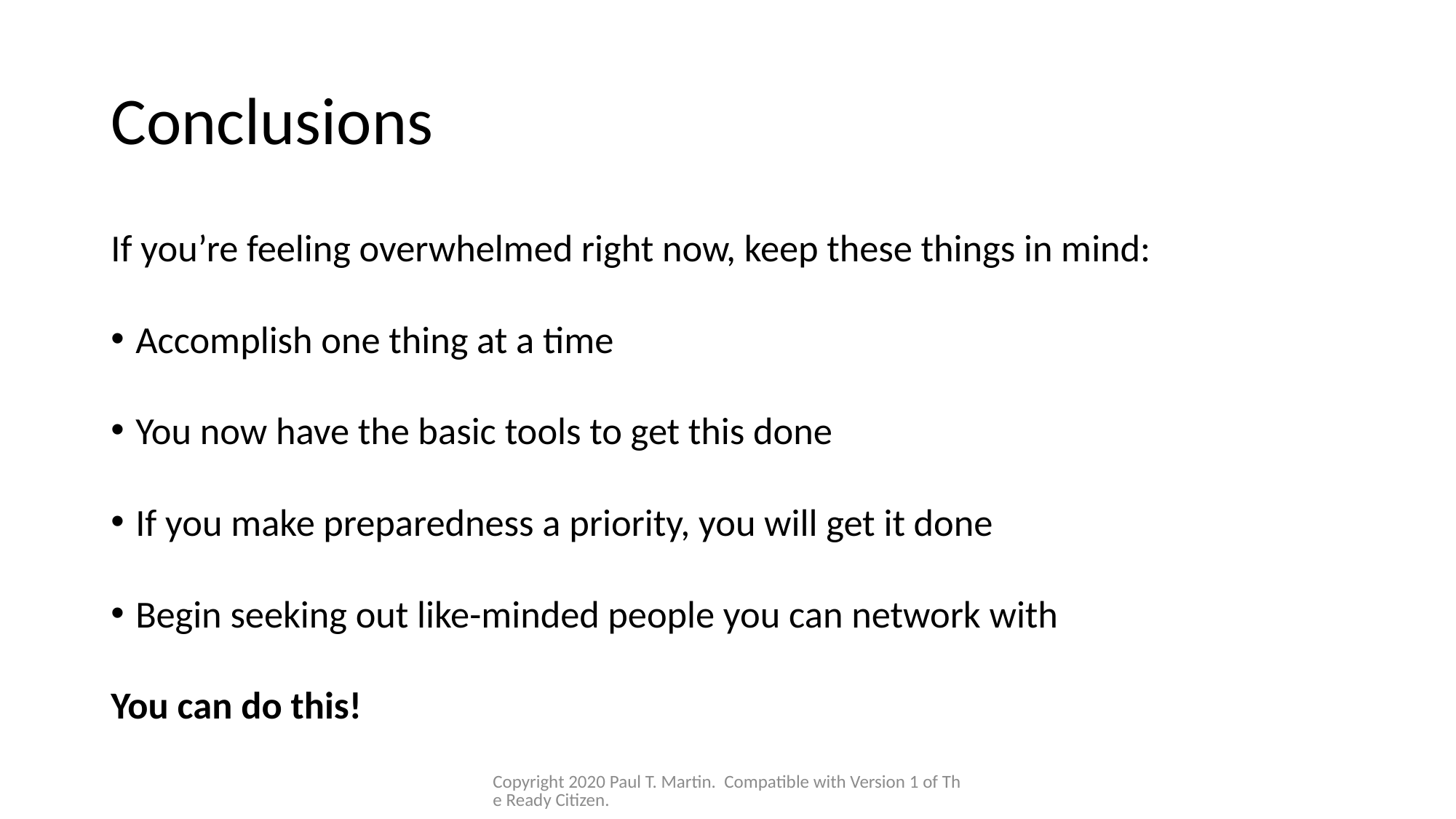

# Conclusions
If you’re feeling overwhelmed right now, keep these things in mind:

Accomplish one thing at a time

You now have the basic tools to get this done

If you make preparedness a priority, you will get it done

Begin seeking out like-minded people you can network with

You can do this!
Copyright 2020 Paul T. Martin.  Compatible with Version 1 of The Ready Citizen.